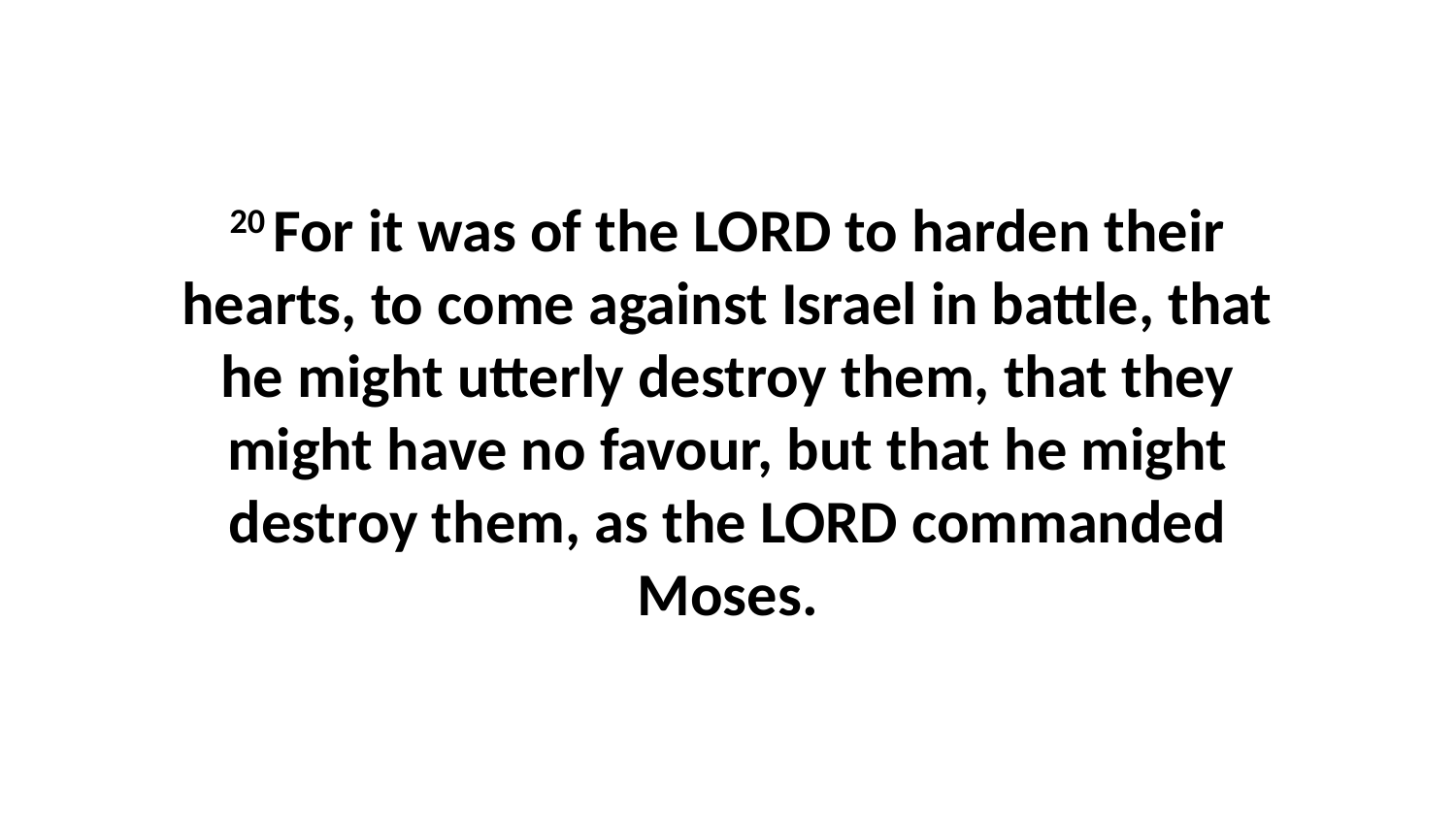

20 For it was of the LORD to harden their hearts, to come against Israel in battle, that he might utterly destroy them, that they might have no favour, but that he might destroy them, as the LORD commanded Moses.